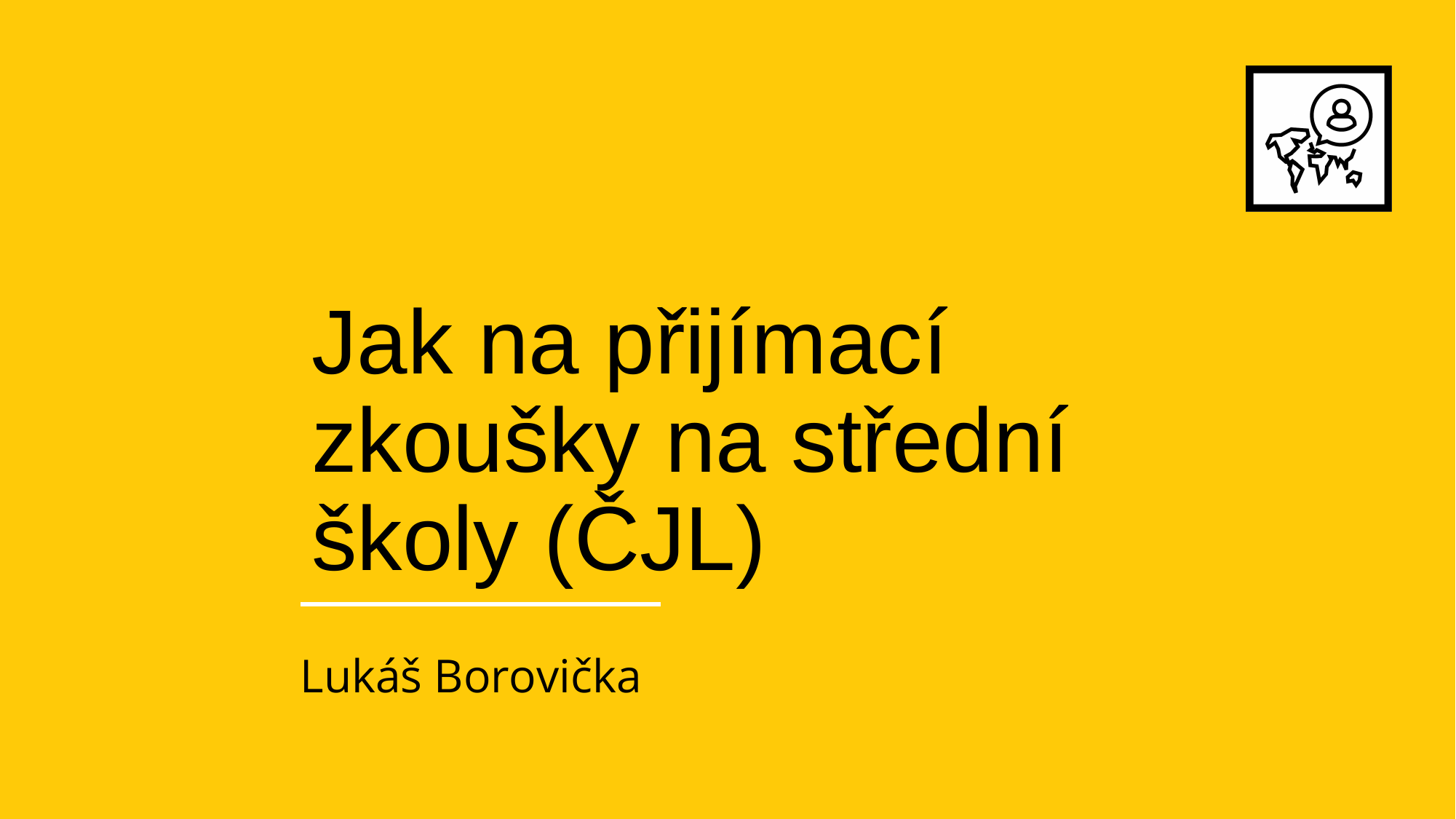

Jak na přijímací zkoušky na střední školy (ČJL)
Lukáš Borovička